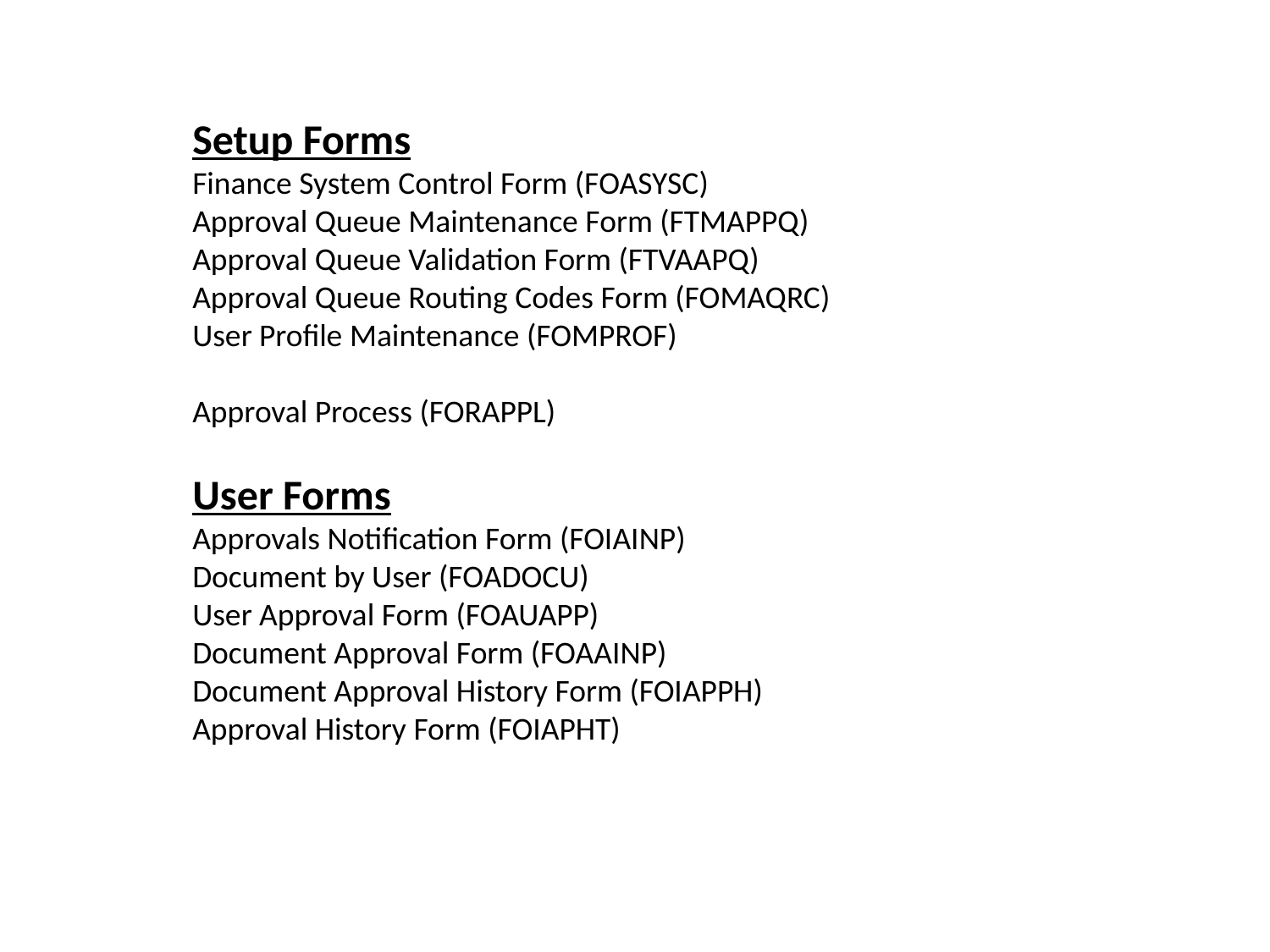

Setup Forms
Finance System Control Form (FOASYSC)
Approval Queue Maintenance Form (FTMAPPQ)
Approval Queue Validation Form (FTVAAPQ)
Approval Queue Routing Codes Form (FOMAQRC)
User Profile Maintenance (FOMPROF)

Approval Process (FORAPPL)

User Forms
Approvals Notification Form (FOIAINP)
Document by User (FOADOCU)
User Approval Form (FOAUAPP)
Document Approval Form (FOAAINP)
Document Approval History Form (FOIAPPH)
Approval History Form (FOIAPHT)